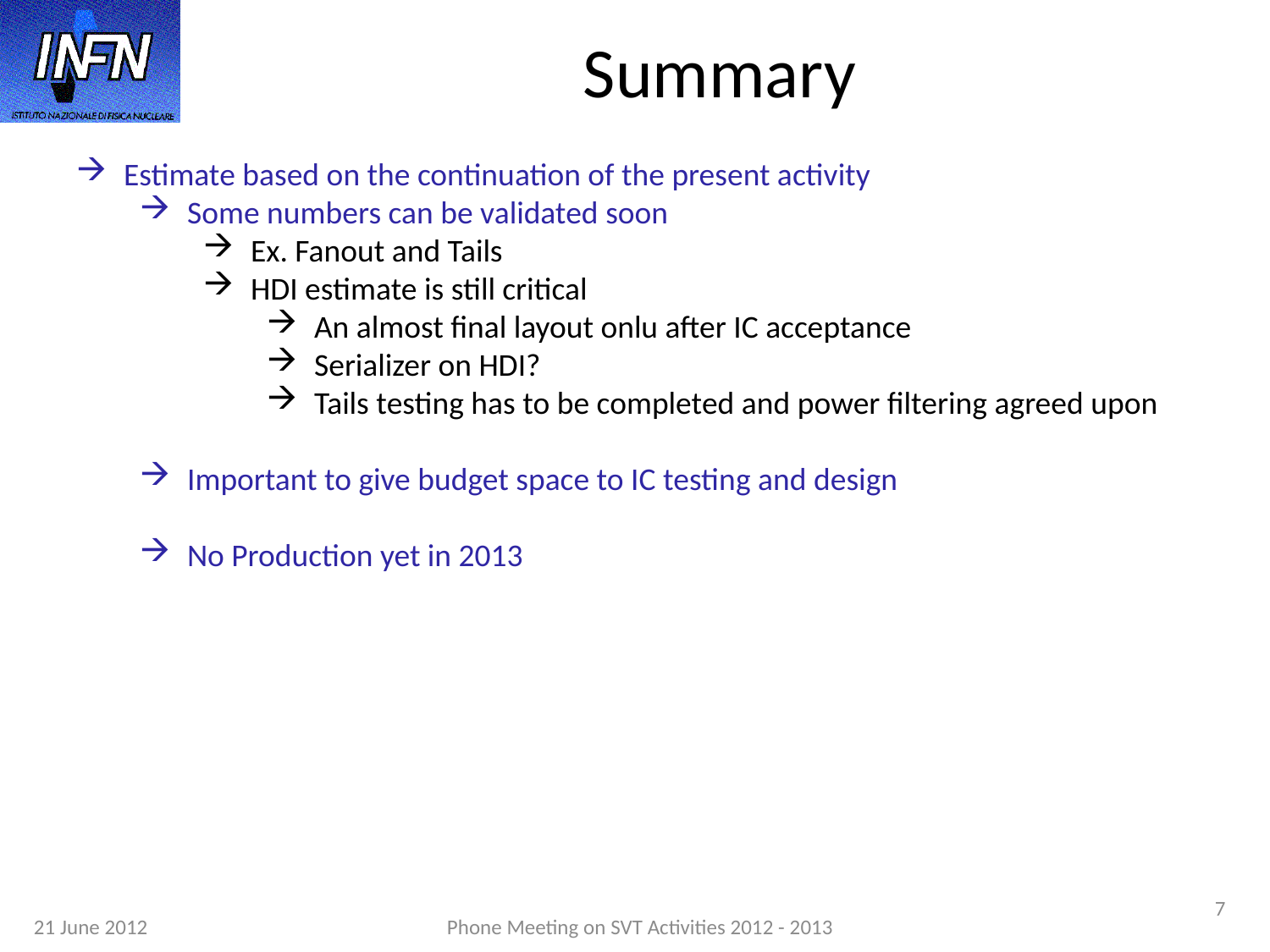

Summary
Estimate based on the continuation of the present activity
Some numbers can be validated soon
Ex. Fanout and Tails
HDI estimate is still critical
An almost final layout onlu after IC acceptance
Serializer on HDI?
Tails testing has to be completed and power filtering agreed upon

Important to give budget space to IC testing and design

No Production yet in 2013
7
21 June 2012
Phone Meeting on SVT Activities 2012 - 2013